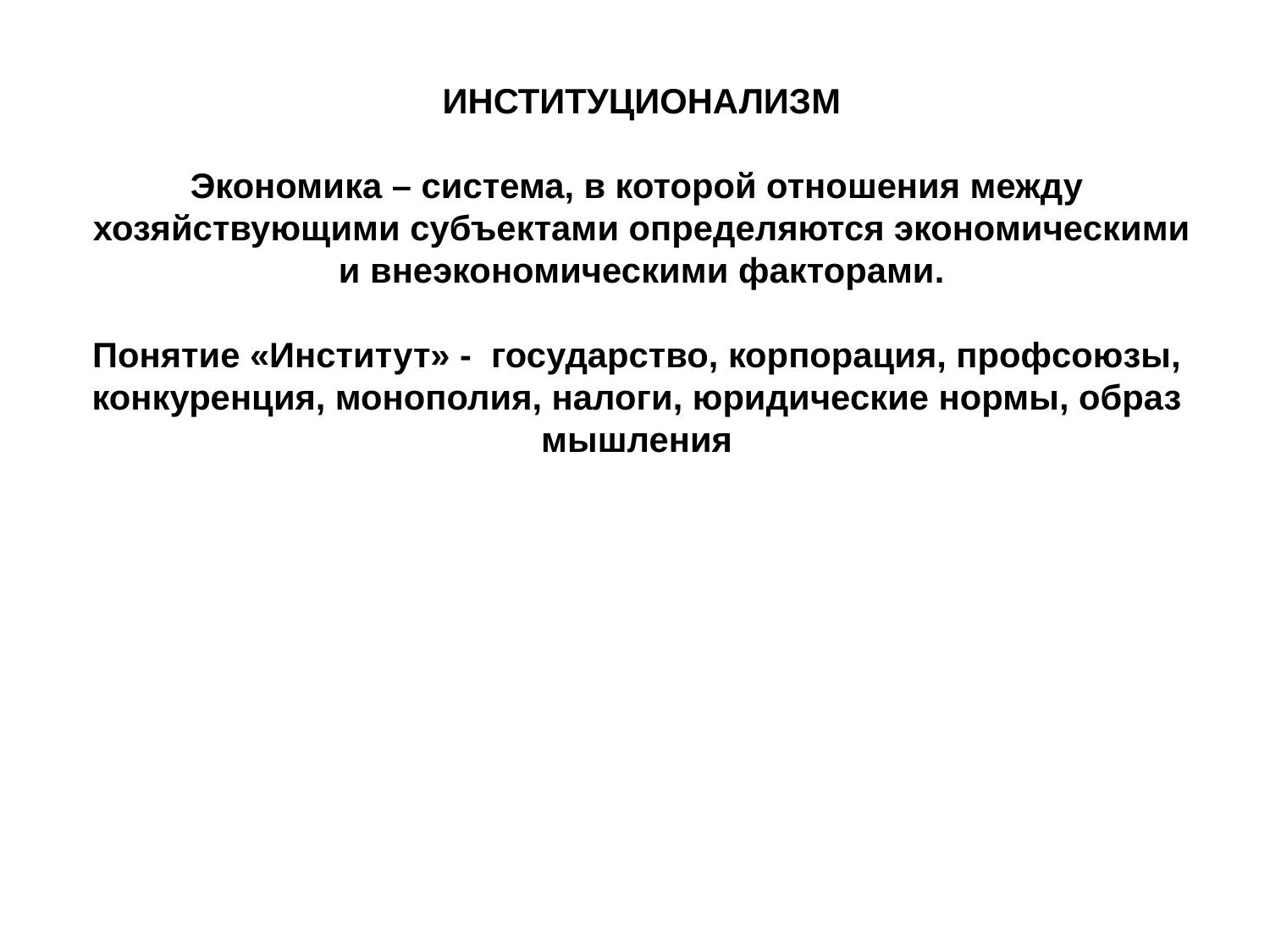

ИНСТИТУЦИОНАЛИЗМ

Экономика – система, в которой отношения между
хозяйствующими субъектами определяются экономическими
и внеэкономическими факторами.

Понятие «Институт» -  государство, корпорация, профсоюзы,
конкуренция, монополия, налоги, юридические нормы, образ
мышления